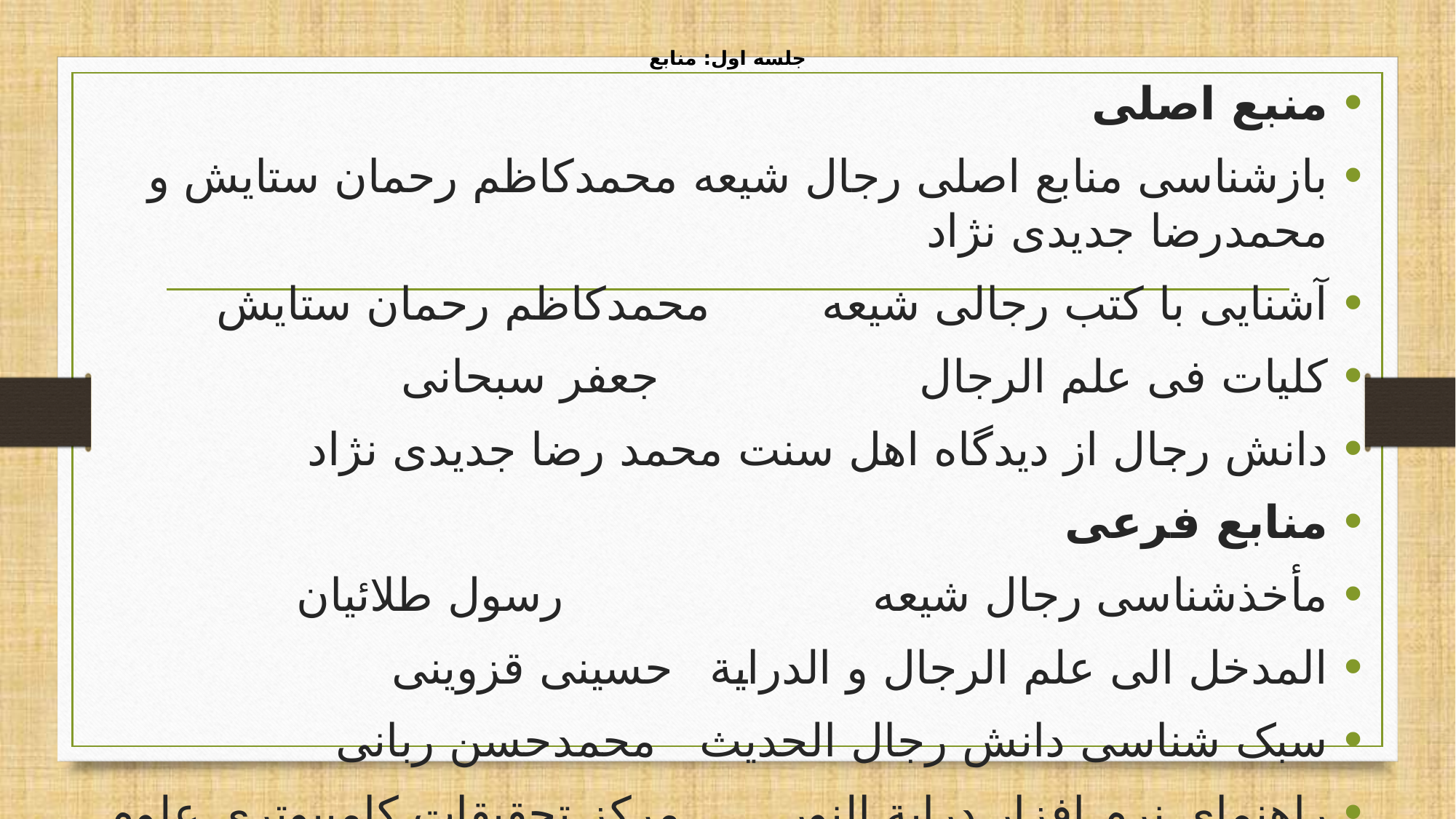

# جلسه اول: منابع
منبع اصلی
بازشناسی منابع اصلی رجال شیعه محمدکاظم رحمان ستایش و محمدرضا جدیدی نژاد
آشنایی با کتب رجالی شیعه		     محمدکاظم رحمان ستایش
کلیات فی علم الرجال				 جعفر سبحانی
دانش رجال از دیدگاه اهل سنت	 محمد رضا جدیدی نژاد
منابع فرعی
مأخذشناسی رجال شیعه				رسول طلائیان
المدخل الی علم الرجال و الدرایة		حسینی قزوینی
	سبک شناسی دانش رجال الحدیث   محمدحسن ربانی
راهنمای نرم افزار درایة النور		       مرکز تحقیقات کامپیوتری علوم اسلامی